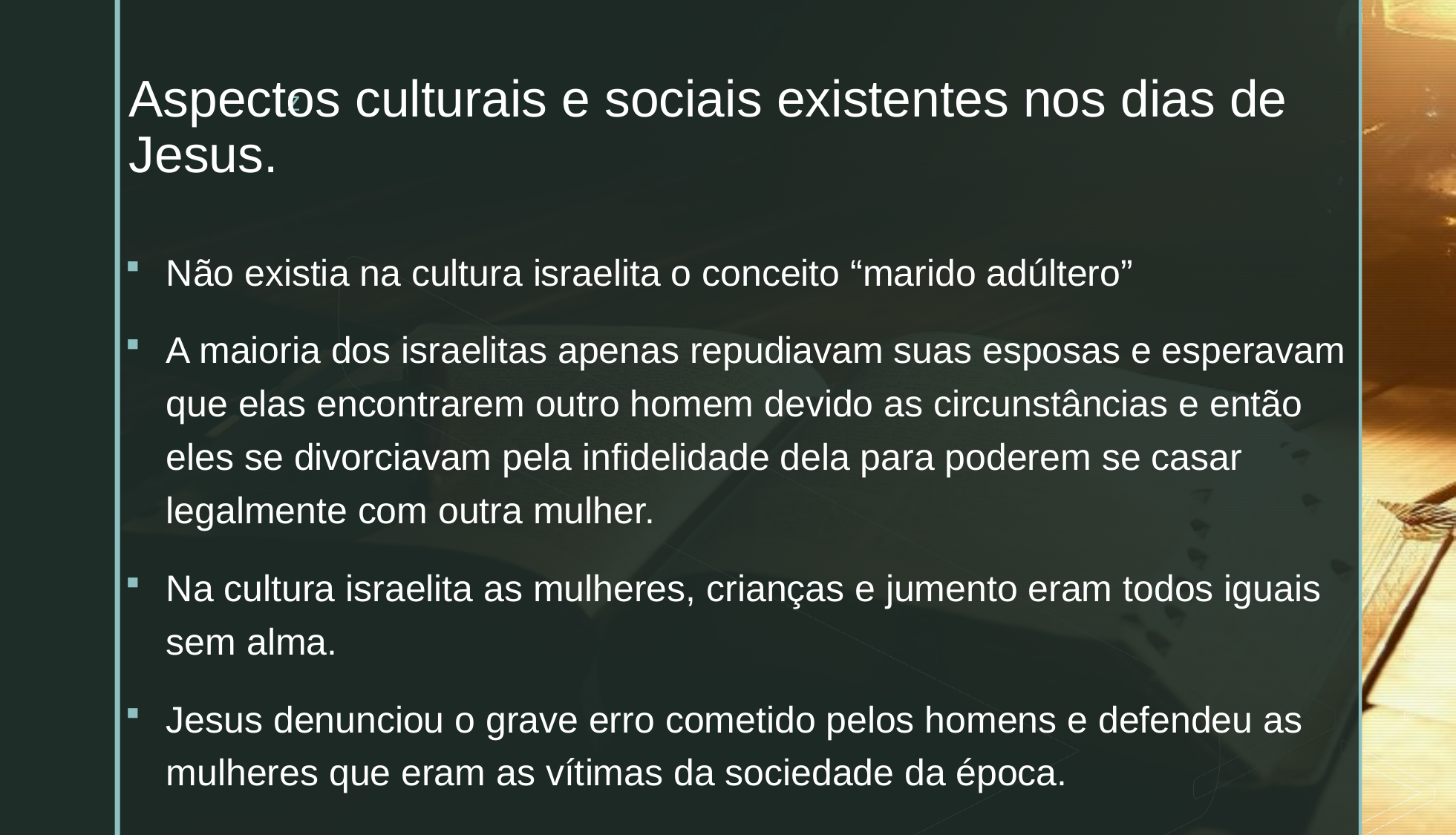

# Aspectos culturais e sociais existentes nos dias de Jesus.
Não existia na cultura israelita o conceito “marido adúltero”
A maioria dos israelitas apenas repudiavam suas esposas e esperavam que elas encontrarem outro homem devido as circunstâncias e então eles se divorciavam pela infidelidade dela para poderem se casar legalmente com outra mulher.
Na cultura israelita as mulheres, crianças e jumento eram todos iguais sem alma.
Jesus denunciou o grave erro cometido pelos homens e defendeu as mulheres que eram as vítimas da sociedade da época.